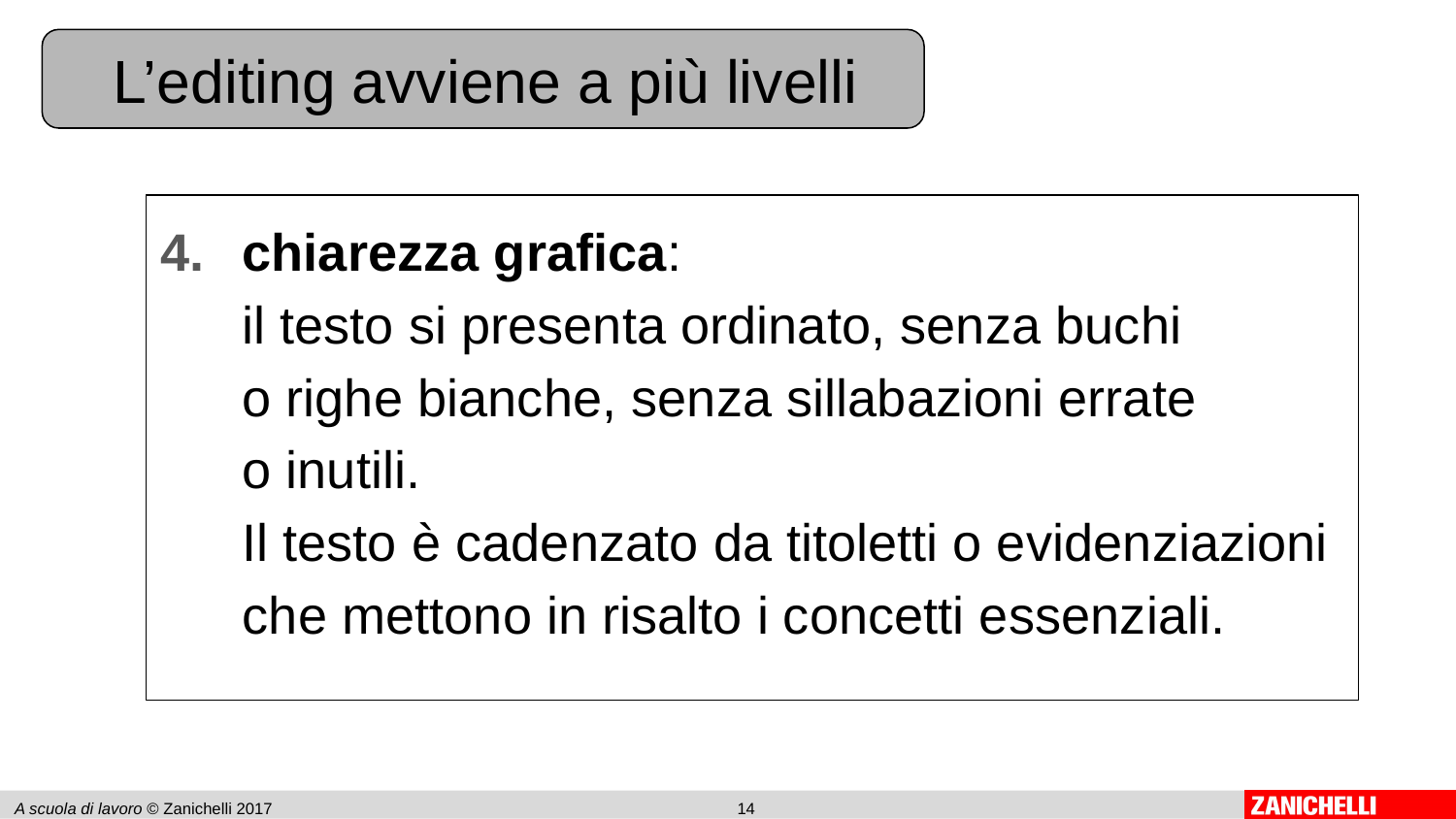

L’editing avviene a più livelli
chiarezza grafica:
il testo si presenta ordinato, senza buchi
o righe bianche, senza sillabazioni errate
o inutili.
Il testo è cadenzato da titoletti o evidenziazioni che mettono in risalto i concetti essenziali.

A scuola di lavoro © Zanichelli 2017